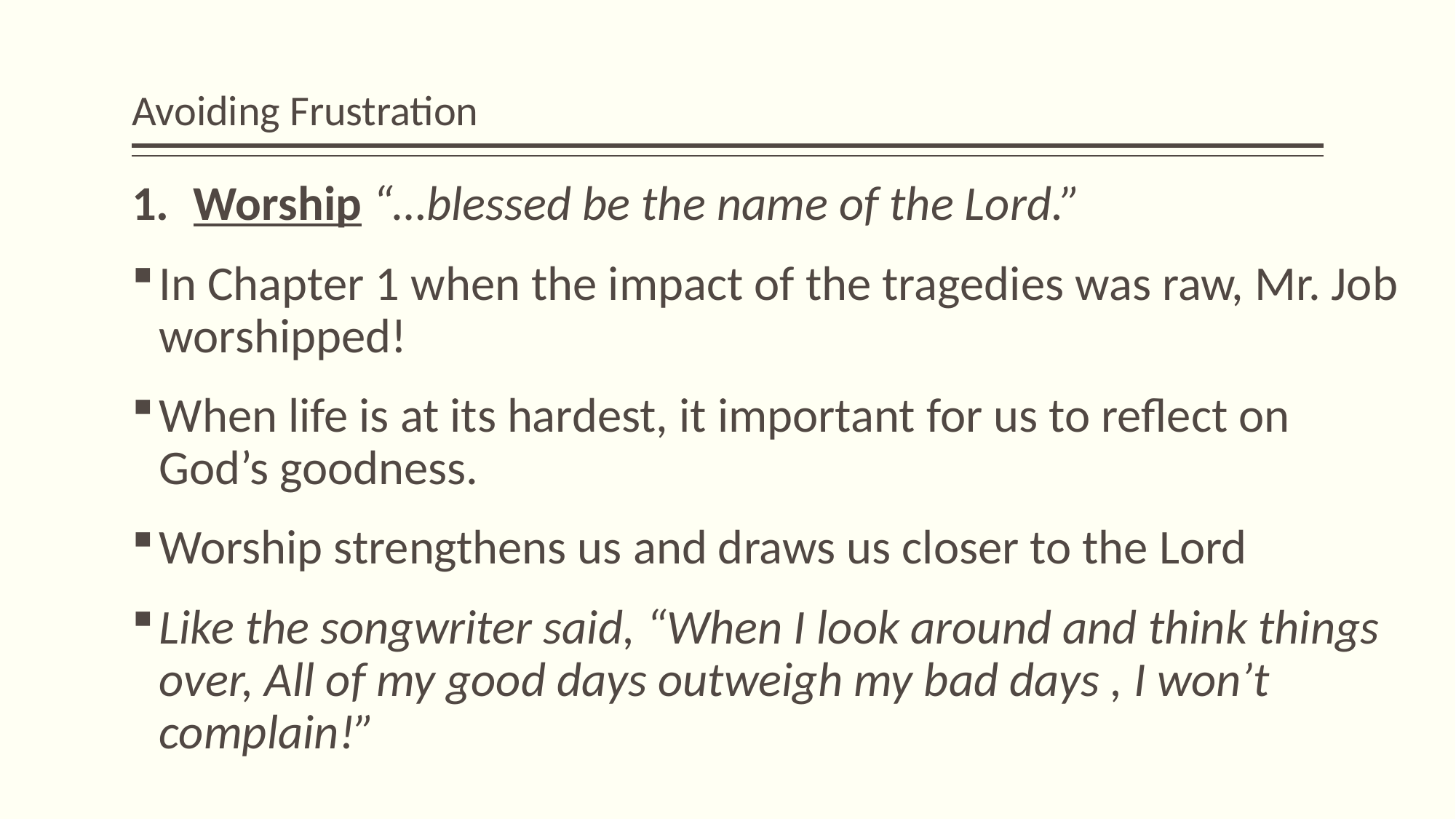

# Avoiding Frustration
Worship “…blessed be the name of the Lord.”
In Chapter 1 when the impact of the tragedies was raw, Mr. Job worshipped!
When life is at its hardest, it important for us to reflect on God’s goodness.
Worship strengthens us and draws us closer to the Lord
Like the songwriter said, “When I look around and think things over, All of my good days outweigh my bad days , I won’t complain!”